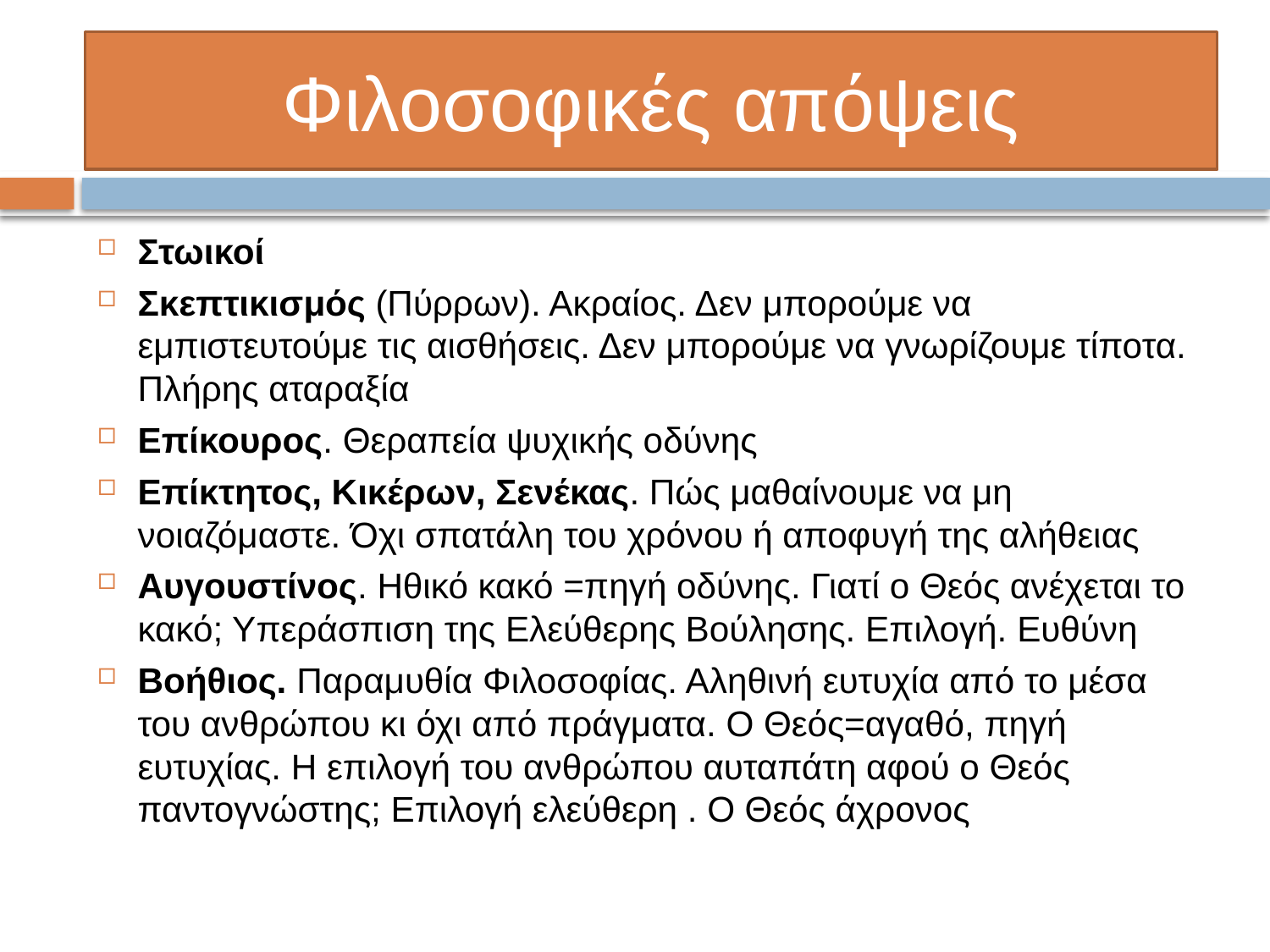

# Φιλοσοφικές απόψεις
Στωικοί
Σκεπτικισμός (Πύρρων). Ακραίος. Δεν μπορούμε να εμπιστευτούμε τις αισθήσεις. Δεν μπορούμε να γνωρίζουμε τίποτα.  Πλήρης αταραξία
Επίκουρος. Θεραπεία ψυχικής οδύνης
Επίκτητος, Κικέρων, Σενέκας. Πώς μαθαίνουμε να μη νοιαζόμαστε. Όχι σπατάλη του χρόνου ή αποφυγή της αλήθειας
Αυγουστίνος. Ηθικό κακό =πηγή οδύνης. Γιατί ο Θεός ανέχεται το κακό; Υπεράσπιση της Ελεύθερης Βούλησης. Επιλογή. Ευθύνη
Βοήθιος. Παραμυθία Φιλοσοφίας. Αληθινή ευτυχία από το μέσα του ανθρώπου κι όχι από πράγματα. Ο Θεός=αγαθό, πηγή ευτυχίας. Η επιλογή του ανθρώπου αυταπάτη αφού ο Θεός παντογνώστης; Επιλογή ελεύθερη . Ο Θεός άχρονος